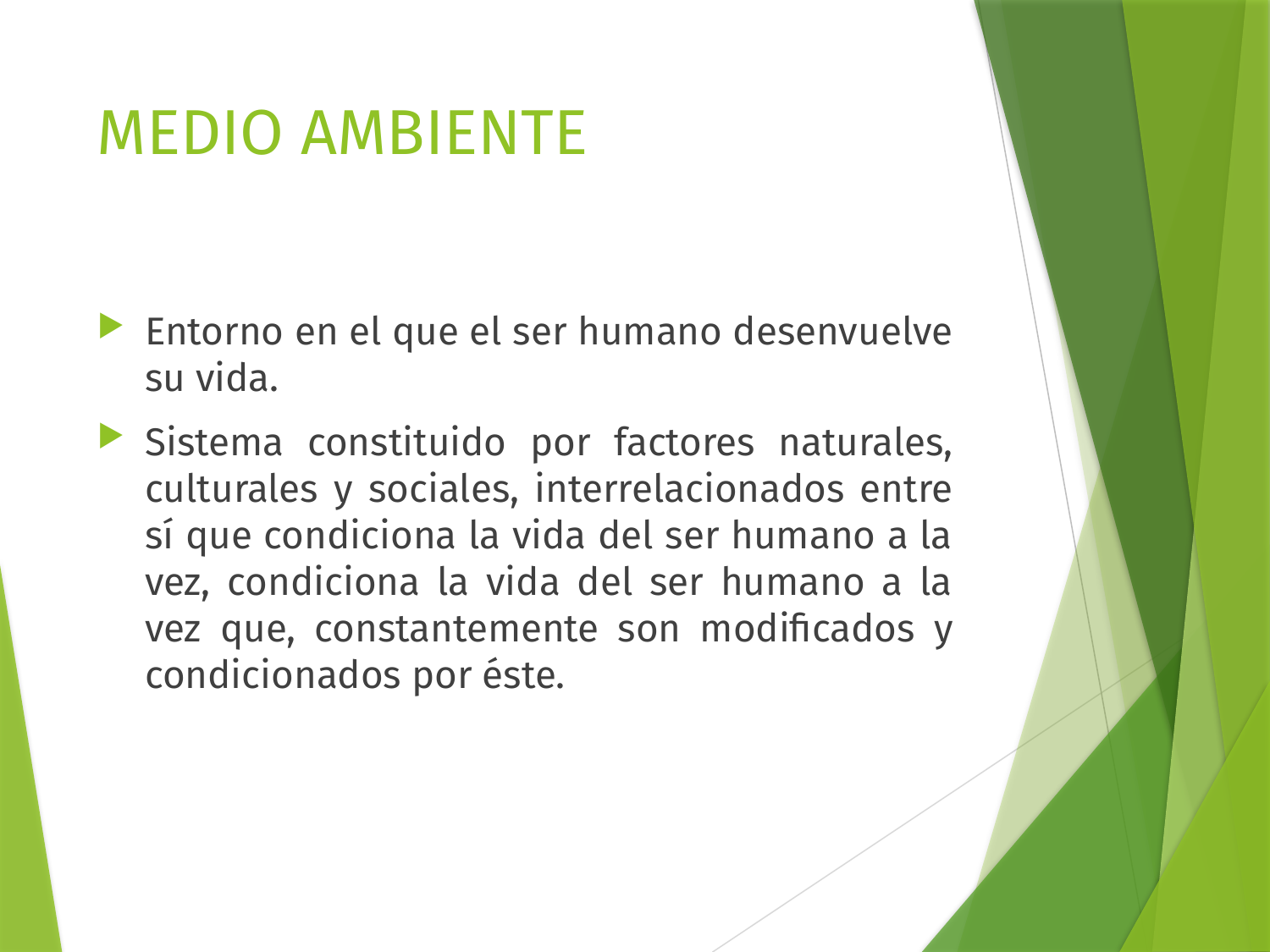

# MEDIO AMBIENTE
Entorno en el que el ser humano desenvuelve su vida.
Sistema constituido por factores naturales, culturales y sociales, interrelacionados entre sí que condiciona la vida del ser humano a la vez, condiciona la vida del ser humano a la vez que, constantemente son modificados y condicionados por éste.